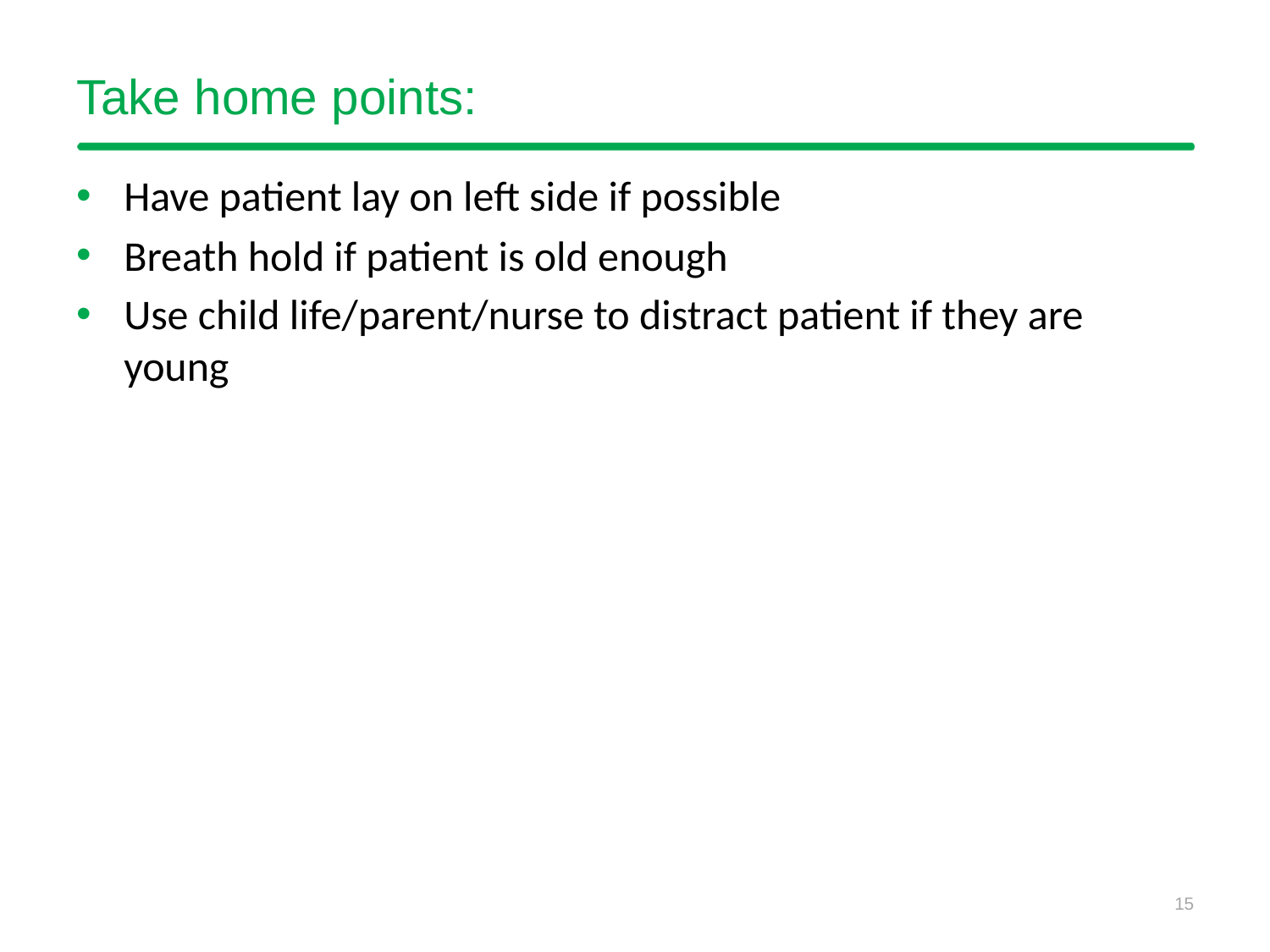

# Take home points:
Have patient lay on left side if possible
Breath hold if patient is old enough
Use child life/parent/nurse to distract patient if they are young

15